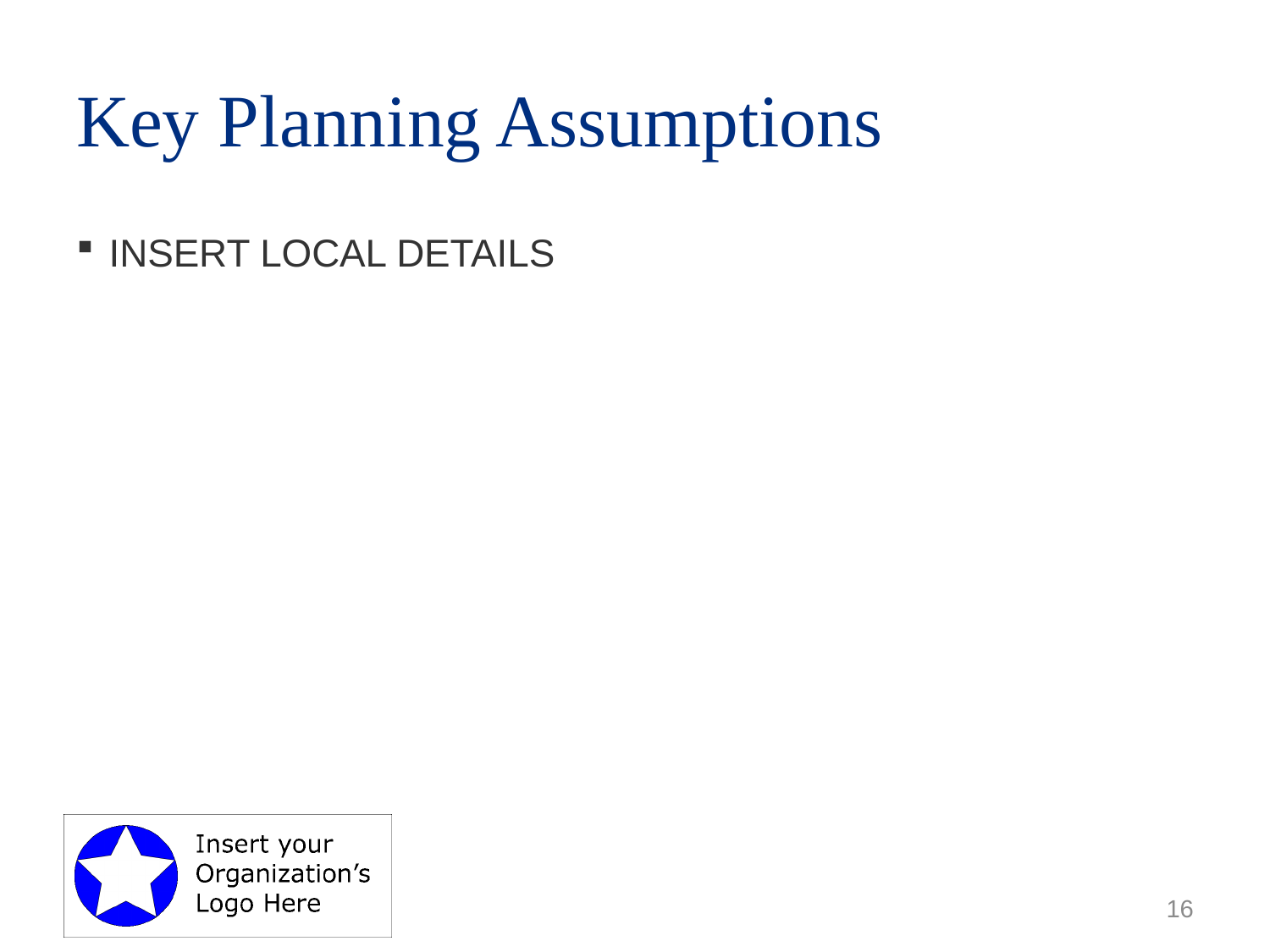

# Key Planning Assumptions
INSERT LOCAL DETAILS
16